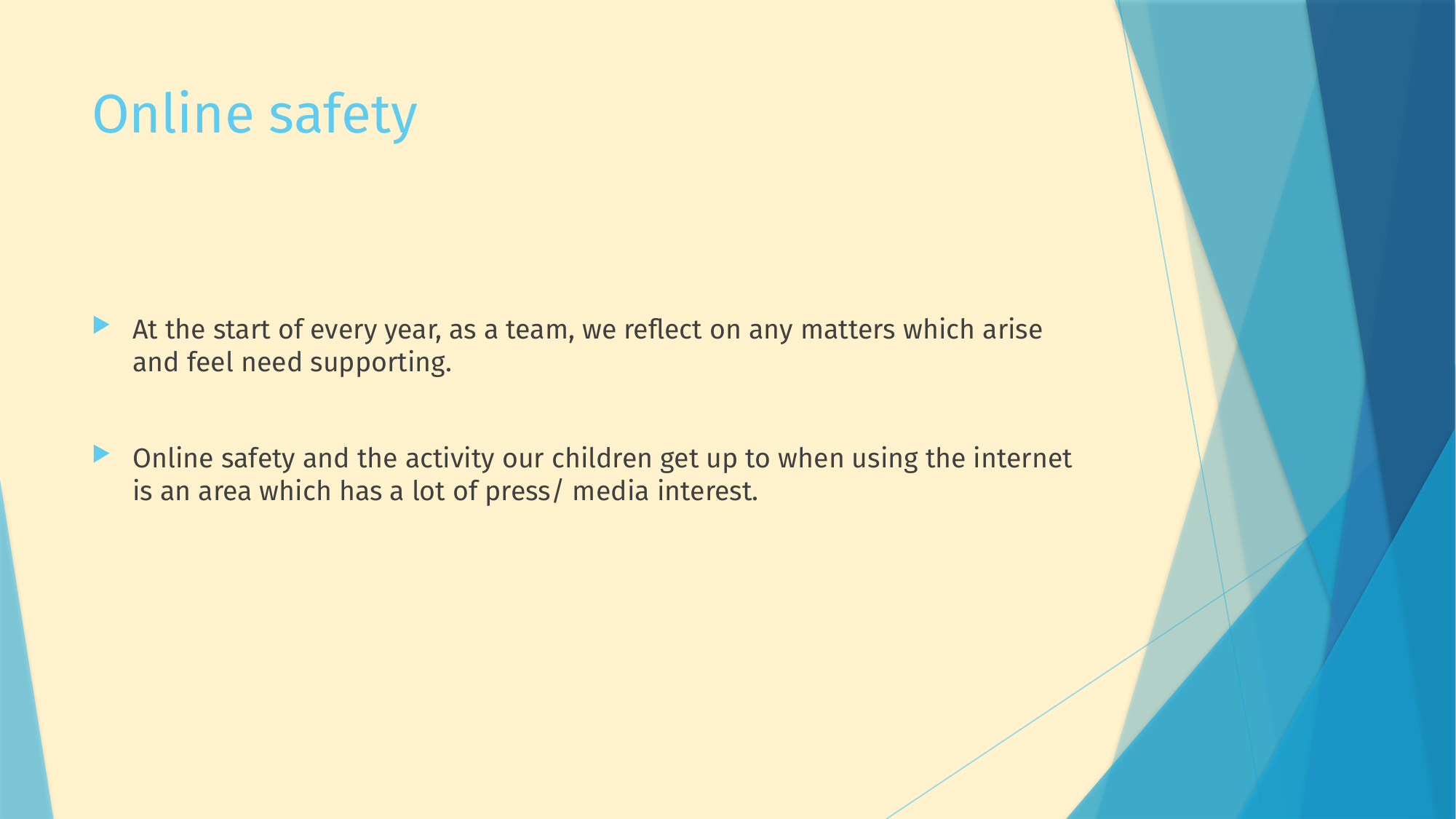

# Online safety

At the start of every year, as a team, we reflect on any matters which arise and feel need supporting.

Online safety and the activity our children get up to when using the internet is an area which has a lot of press/ media interest.